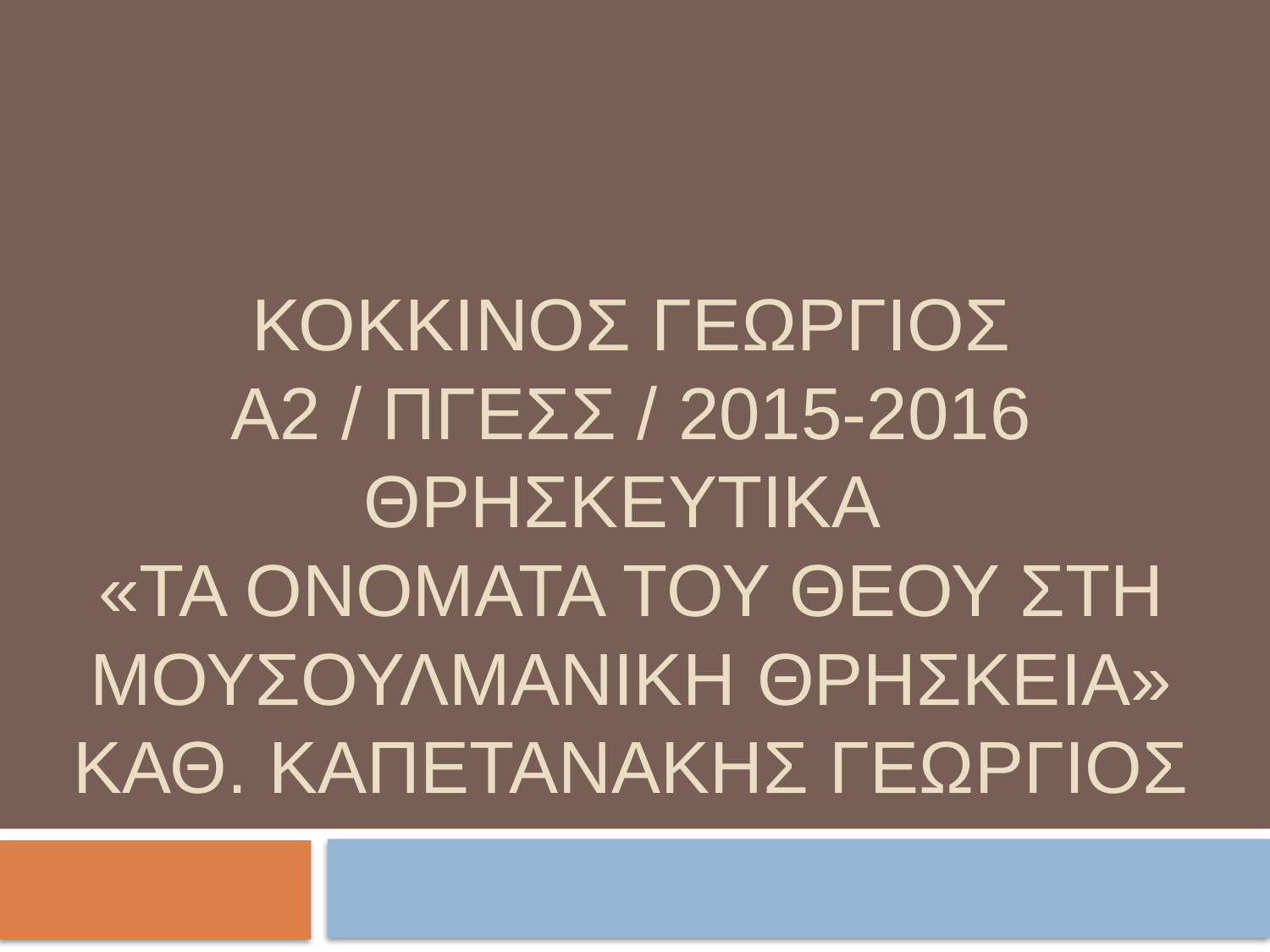

# Κοκκινοσ γεωργιοσ Α2 / πγεσσ / 2015-2016 Θρησκευτικα «Τα ονοματα του Θεου στη μουσουλμανικη θρησκεια» Καθ. Καπετανακησ γεωργιοσ